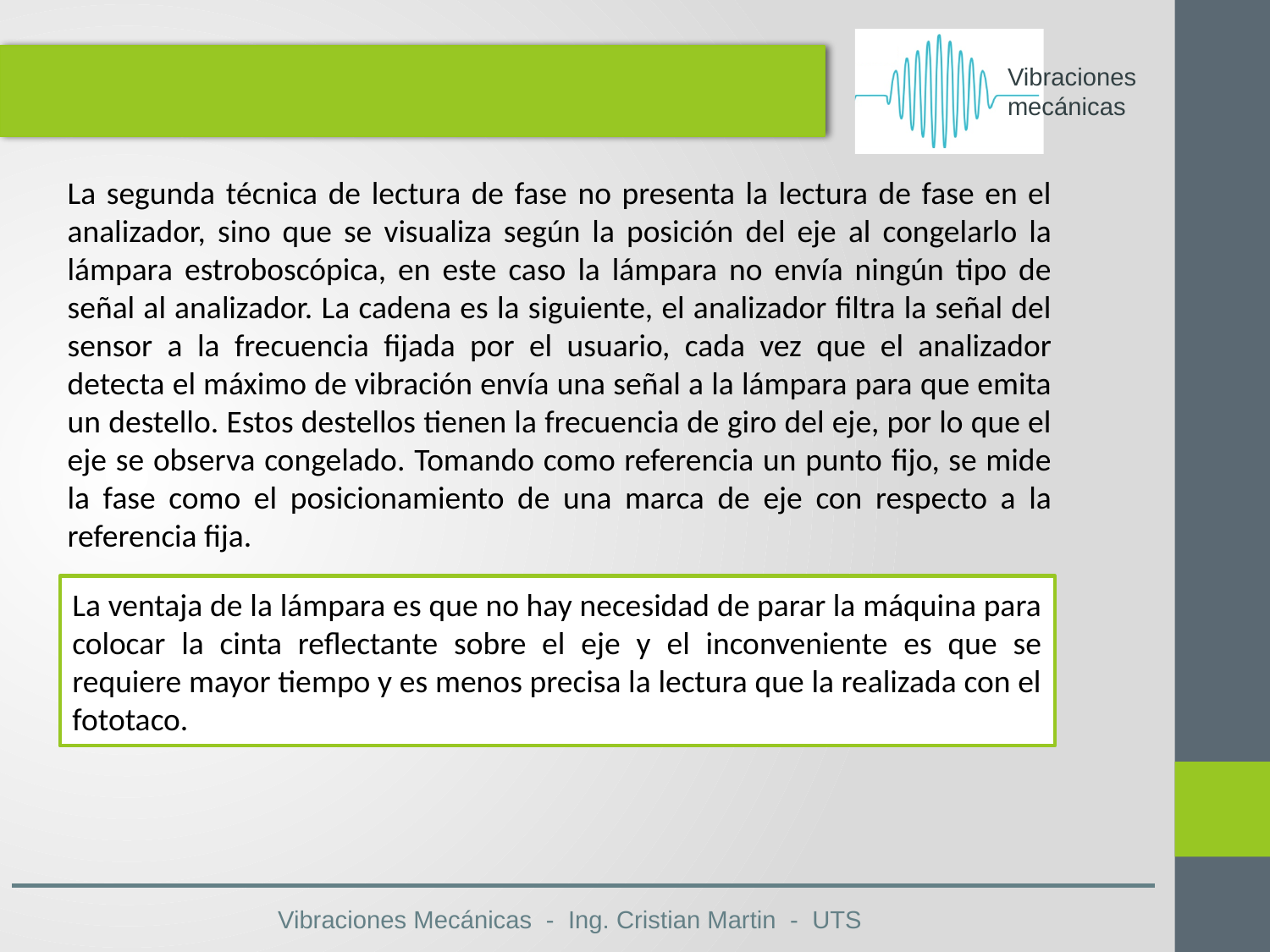

La segunda técnica de lectura de fase no presenta la lectura de fase en el analizador, sino que se visualiza según la posición del eje al congelarlo la lámpara estroboscópica, en este caso la lámpara no envía ningún tipo de señal al analizador. La cadena es la siguiente, el analizador filtra la señal del sensor a la frecuencia fijada por el usuario, cada vez que el analizador detecta el máximo de vibración envía una señal a la lámpara para que emita un destello. Estos destellos tienen la frecuencia de giro del eje, por lo que el eje se observa congelado. Tomando como referencia un punto fijo, se mide la fase como el posicionamiento de una marca de eje con respecto a la referencia fija.

La ventaja de la lámpara es que no hay necesidad de parar la máquina para colocar la cinta reflectante sobre el eje y el inconveniente es que se requiere mayor tiempo y es menos precisa la lectura que la realizada con el fototaco.